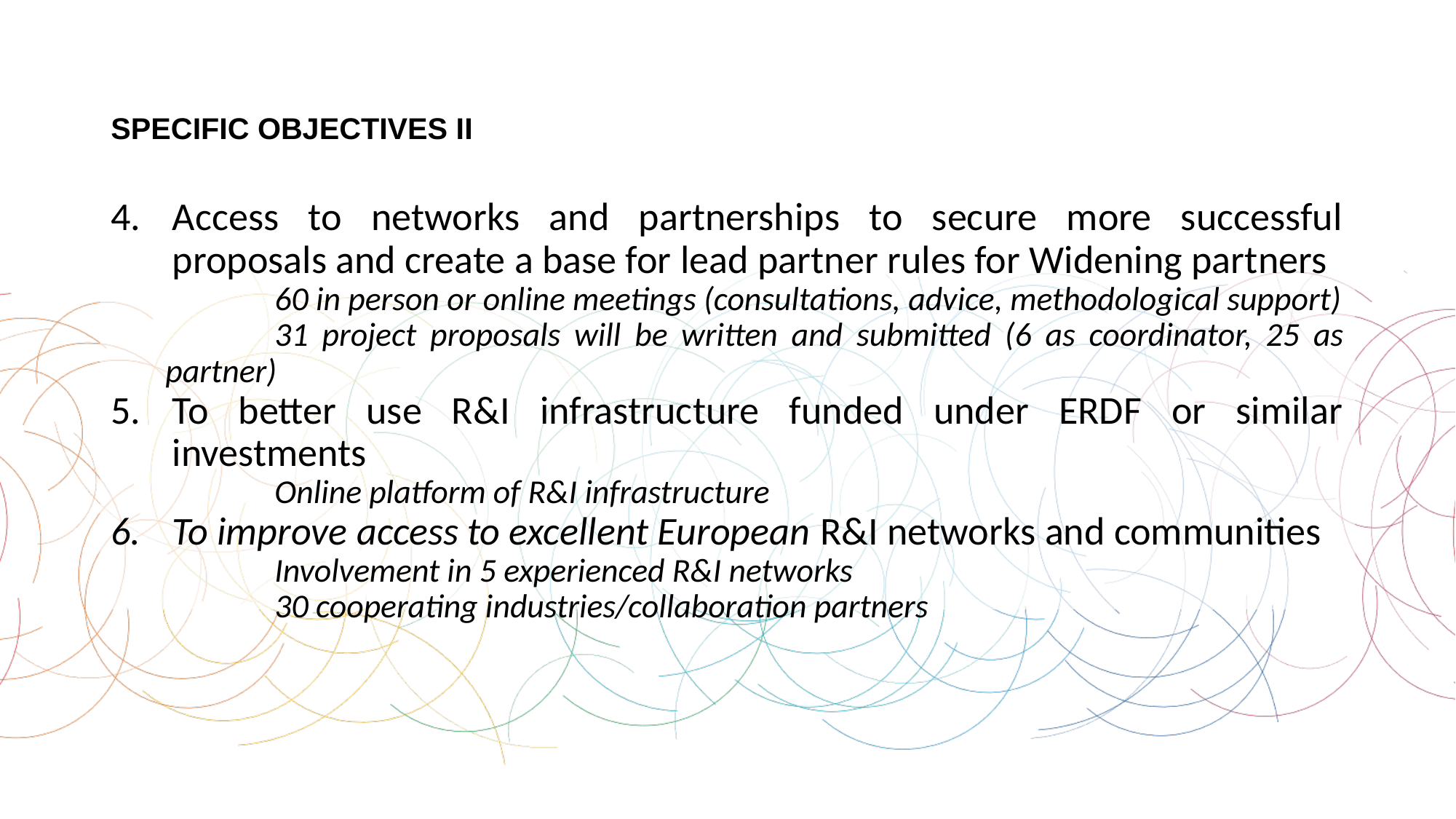

# SPECIFIC OBJECTIVES II
Access to networks and partnerships to secure more successful proposals and create a base for lead partner rules for Widening partners
	60 in person or online meetings (consultations, advice, methodological support)
	31 project proposals will be written and submitted (6 as coordinator, 25 as partner)
To better use R&I infrastructure funded under ERDF or similar investments
	Online platform of R&I infrastructure
To improve access to excellent European R&I networks and communities
	Involvement in 5 experienced R&I networks
	30 cooperating industries/collaboration partners